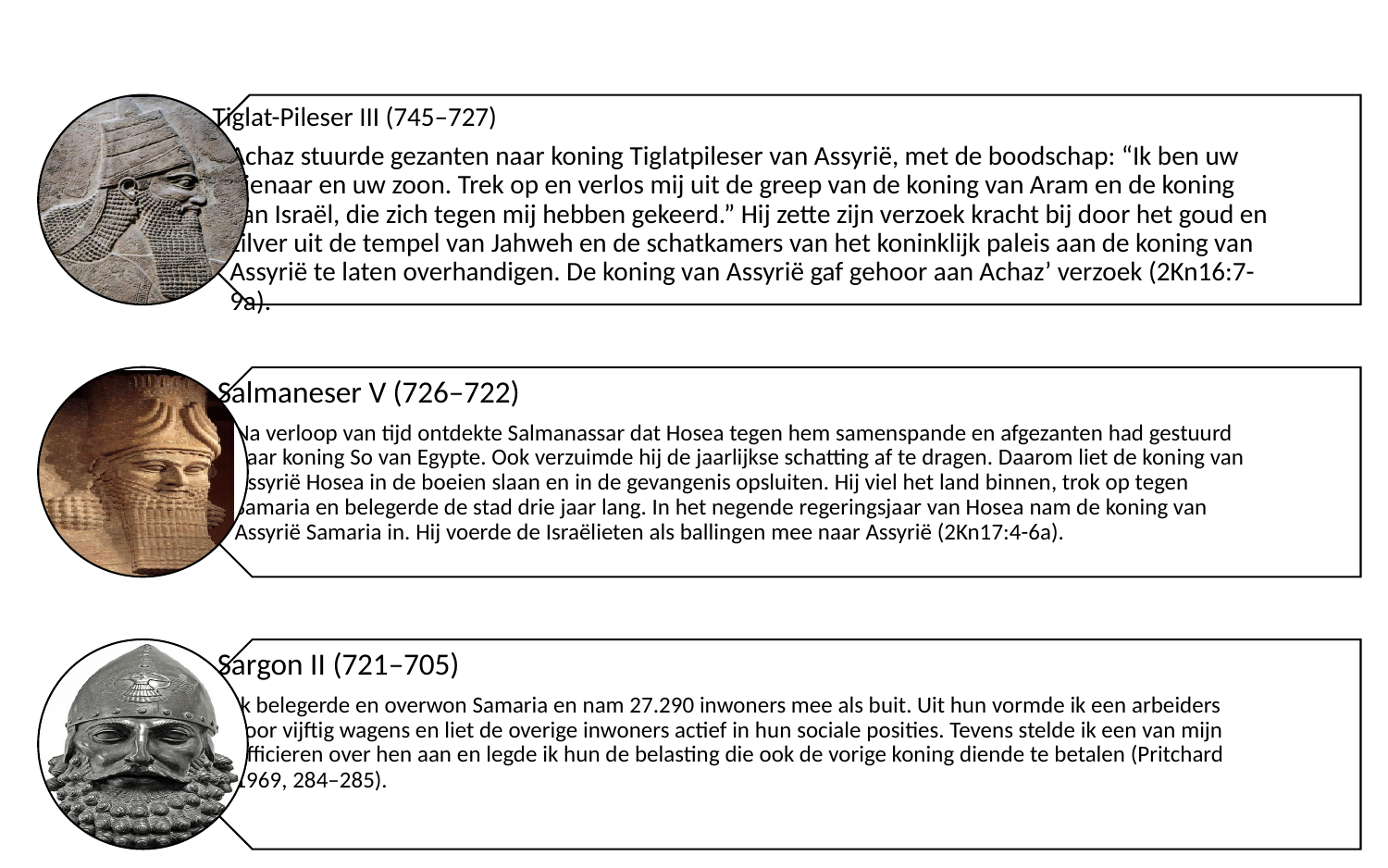

Tiglat-Pileser III (745–727)
Achaz stuurde gezanten naar koning Tiglatpileser van Assyrië, met de boodschap: “Ik ben uw dienaar en uw zoon. Trek op en verlos mij uit de greep van de koning van Aram en de koning van Israël, die zich tegen mij hebben gekeerd.” Hij zette zijn verzoek kracht bij door het goud en zilver uit de tempel van Jahweh en de schatkamers van het koninklijk paleis aan de koning van Assyrië te laten overhandigen. De koning van Assyrië gaf gehoor aan Achaz’ verzoek (2Kn16:7-9a).
Salmaneser V (726–722)
Na verloop van tijd ontdekte Salmanassar dat Hosea tegen hem samenspande en afgezanten had gestuurd naar koning So van Egypte. Ook verzuimde hij de jaarlijkse schatting af te dragen. Daarom liet de koning van Assyrië Hosea in de boeien slaan en in de gevangenis opsluiten. Hij viel het land binnen, trok op tegen Samaria en belegerde de stad drie jaar lang. In het negende regeringsjaar van Hosea nam de koning van Assyrië Samaria in. Hij voerde de Israëlieten als ballingen mee naar Assyrië (2Kn17:4-6a).
Sargon II (721–705)
Ik belegerde en overwon Samaria en nam 27.290 inwoners mee als buit. Uit hun vormde ik een arbeiders voor vijftig wagens en liet de overige inwoners actief in hun sociale posities. Tevens stelde ik een van mijn officieren over hen aan en legde ik hun de belasting die ook de vorige koning diende te betalen (Pritchard 1969, 284–285).